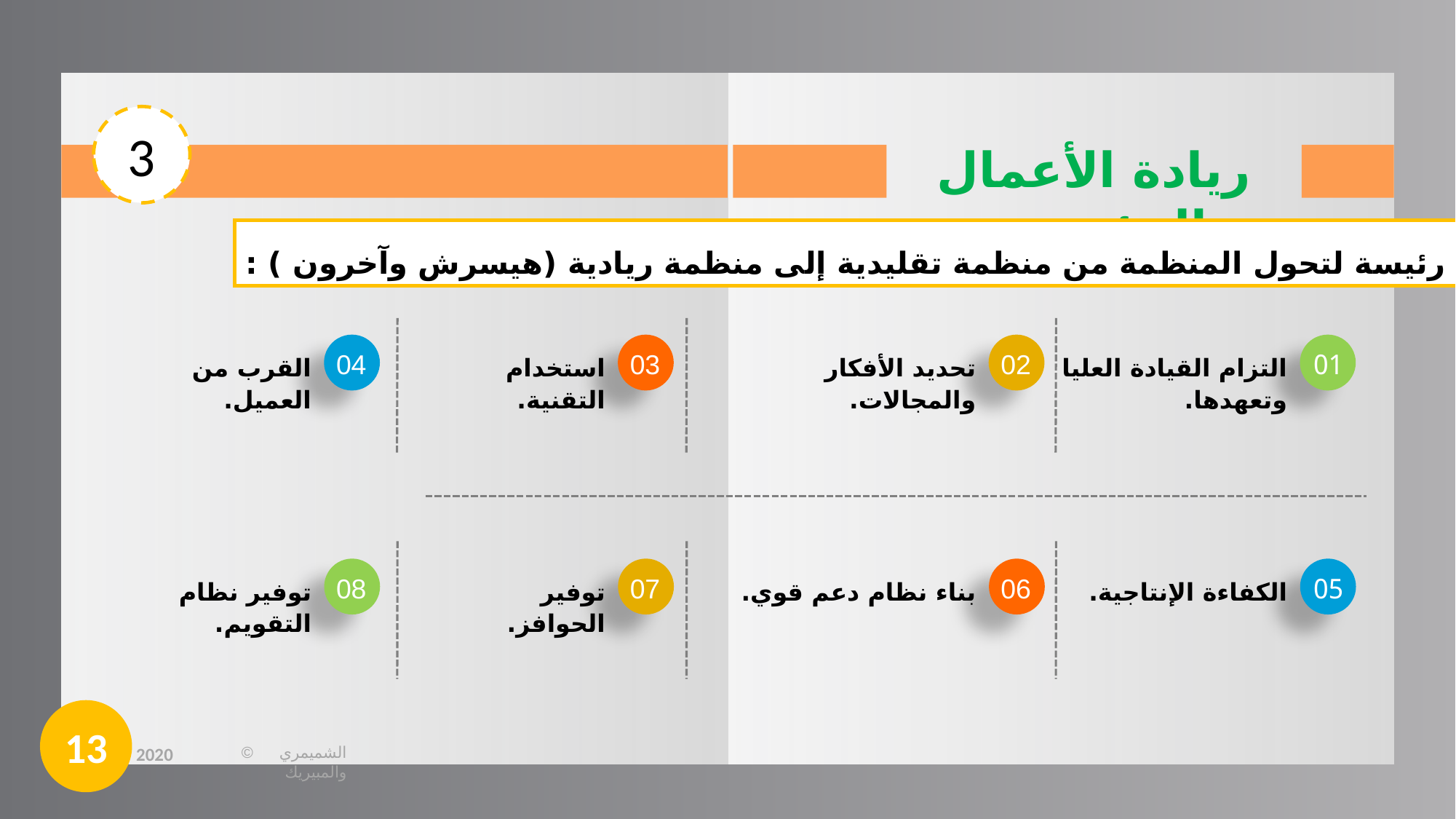

3
ريادة الأعمال المؤسسية
1
متطلبات رئيسة لتحول المنظمة من منظمة تقليدية إلى منظمة ريادية (هيسرش وآخرون ) :

04
03
02
01
القرب من العميل.
استخدام التقنية.
تحديد الأفكار والمجالات.
التزام القيادة العليا وتعهدها.

08
07
06
05
توفير نظام التقويم.
توفير الحوافز.
بناء نظام دعم قوي.
الكفاءة الإنتاجية.
13
2020
©      الشميمري والمبيريك